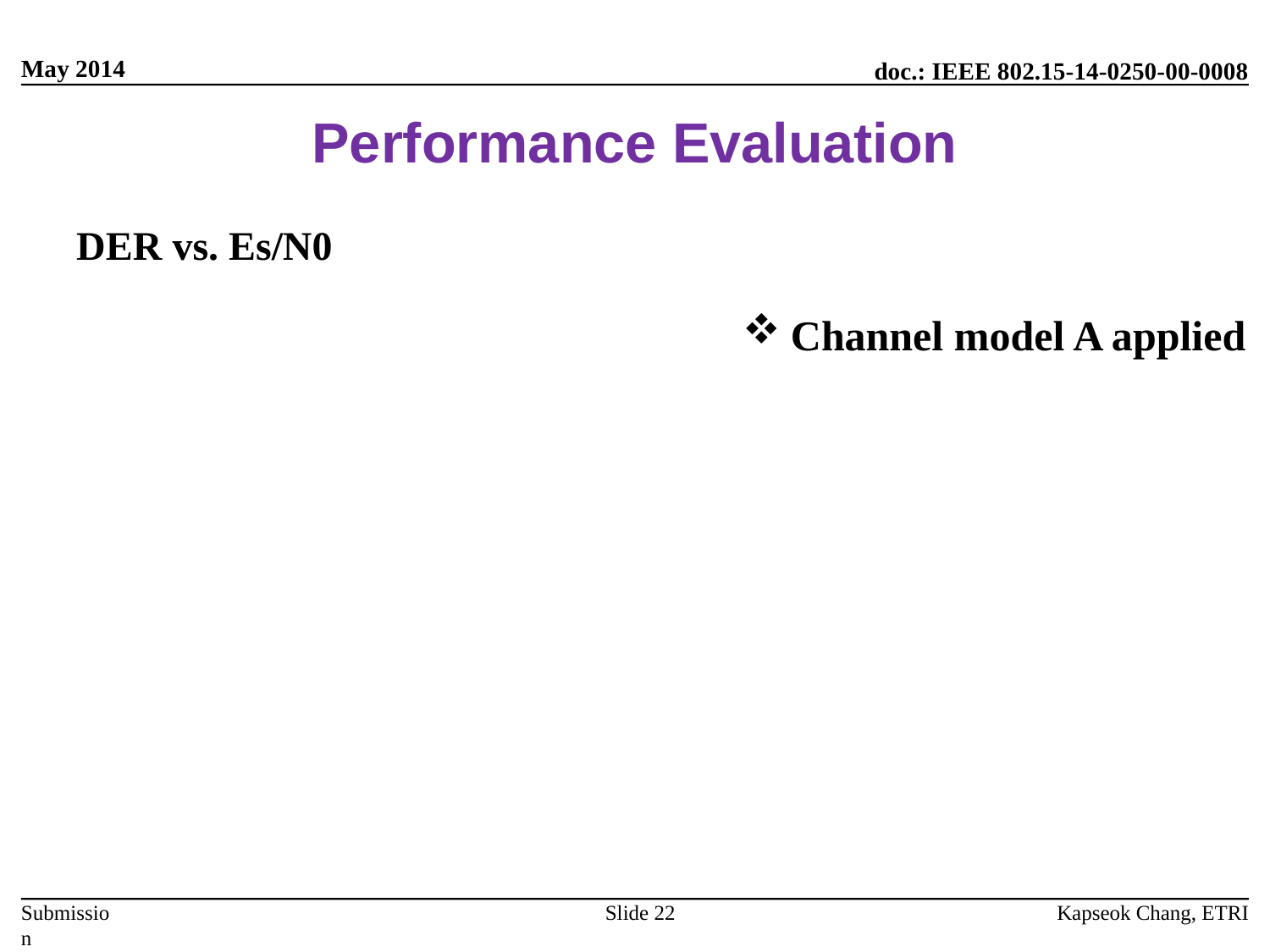

# Performance Evaluation
DER vs. Es/N0
Channel model A applied

Slide 22